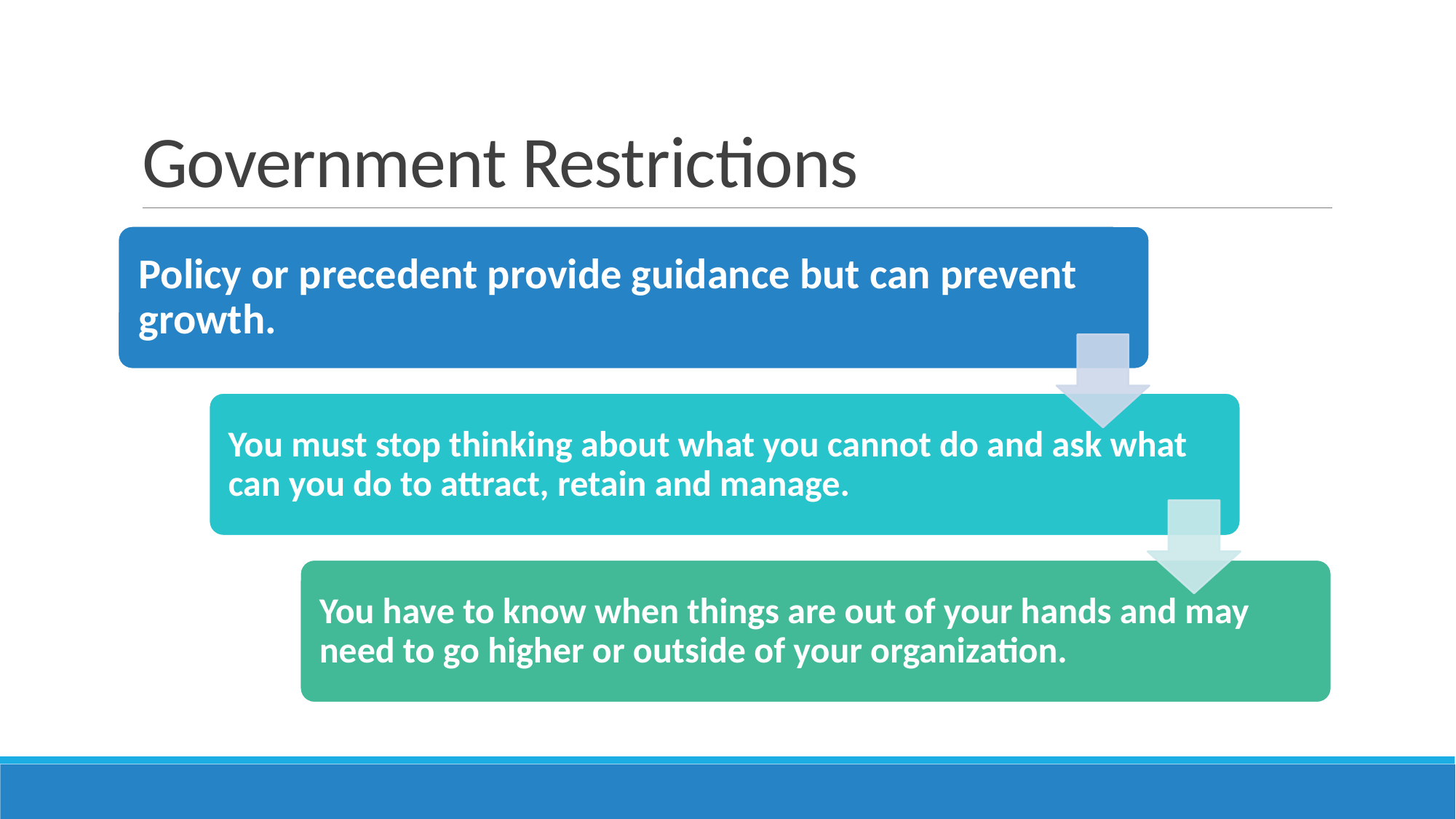

# Government Restrictions
Policy or precedent provide guidance but can prevent growth.
You must stop thinking about what you cannot do and ask what can you do to attract, retain and manage.
You have to know when things are out of your hands and may need to go higher or outside of your organization.